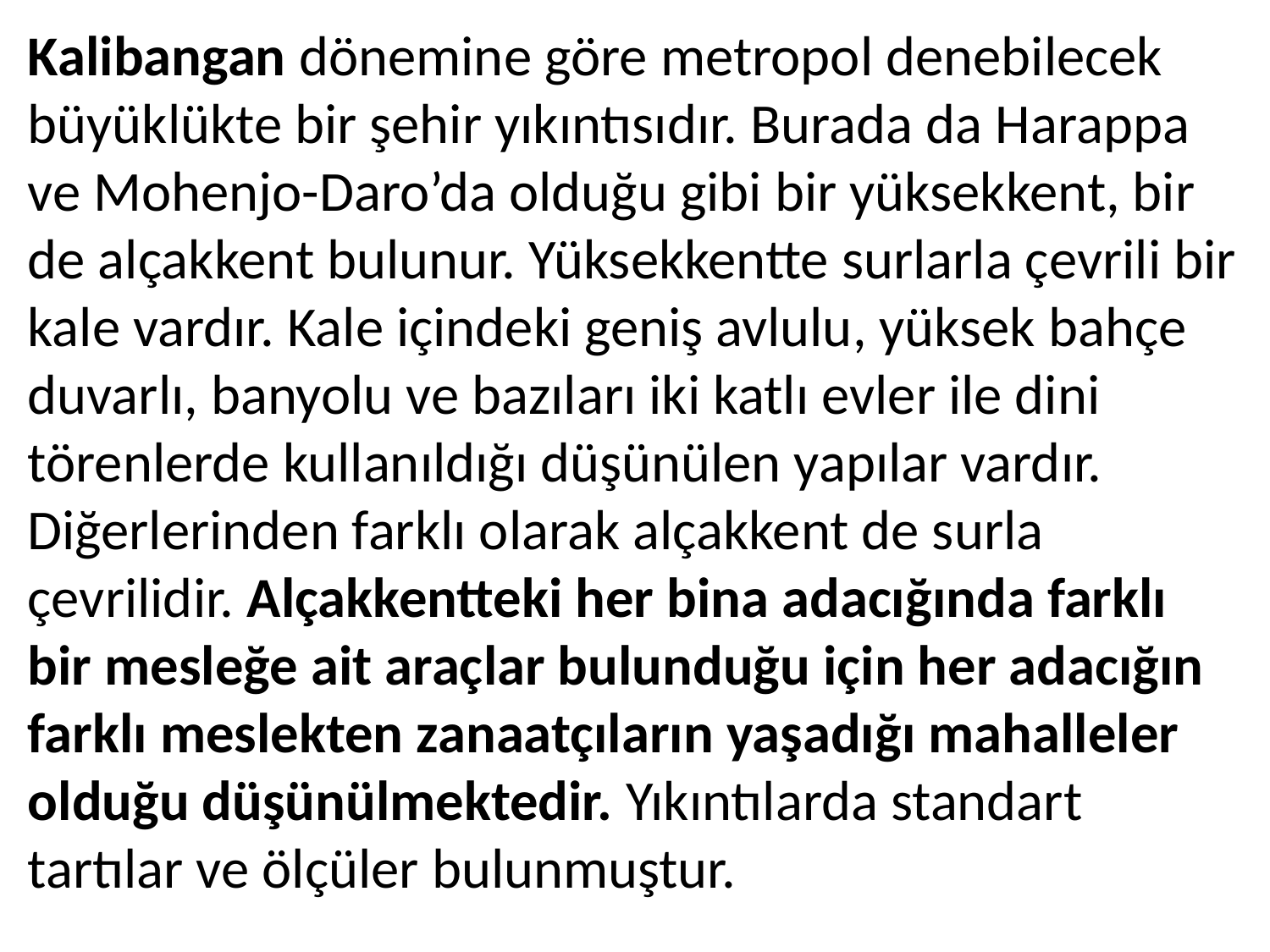

Kalibangan dönemine göre metropol denebilecek büyüklükte bir şehir yıkıntısıdır. Burada da Harappa ve Mohenjo-Daro’da olduğu gibi bir yüksekkent, bir de alçakkent bulunur. Yüksekkentte surlarla çevrili bir kale vardır. Kale içindeki geniş avlulu, yüksek bahçe duvarlı, banyolu ve bazıları iki katlı evler ile dini törenlerde kullanıldığı düşünülen yapılar vardır. Diğerlerinden farklı olarak alçakkent de surla çevrilidir. Alçakkentteki her bina adacığında farklı bir mesleğe ait araçlar bulunduğu için her adacığın farklı meslekten zanaatçıların yaşadığı mahalleler olduğu düşünülmektedir. Yıkıntılarda standart tartılar ve ölçüler bulunmuştur.